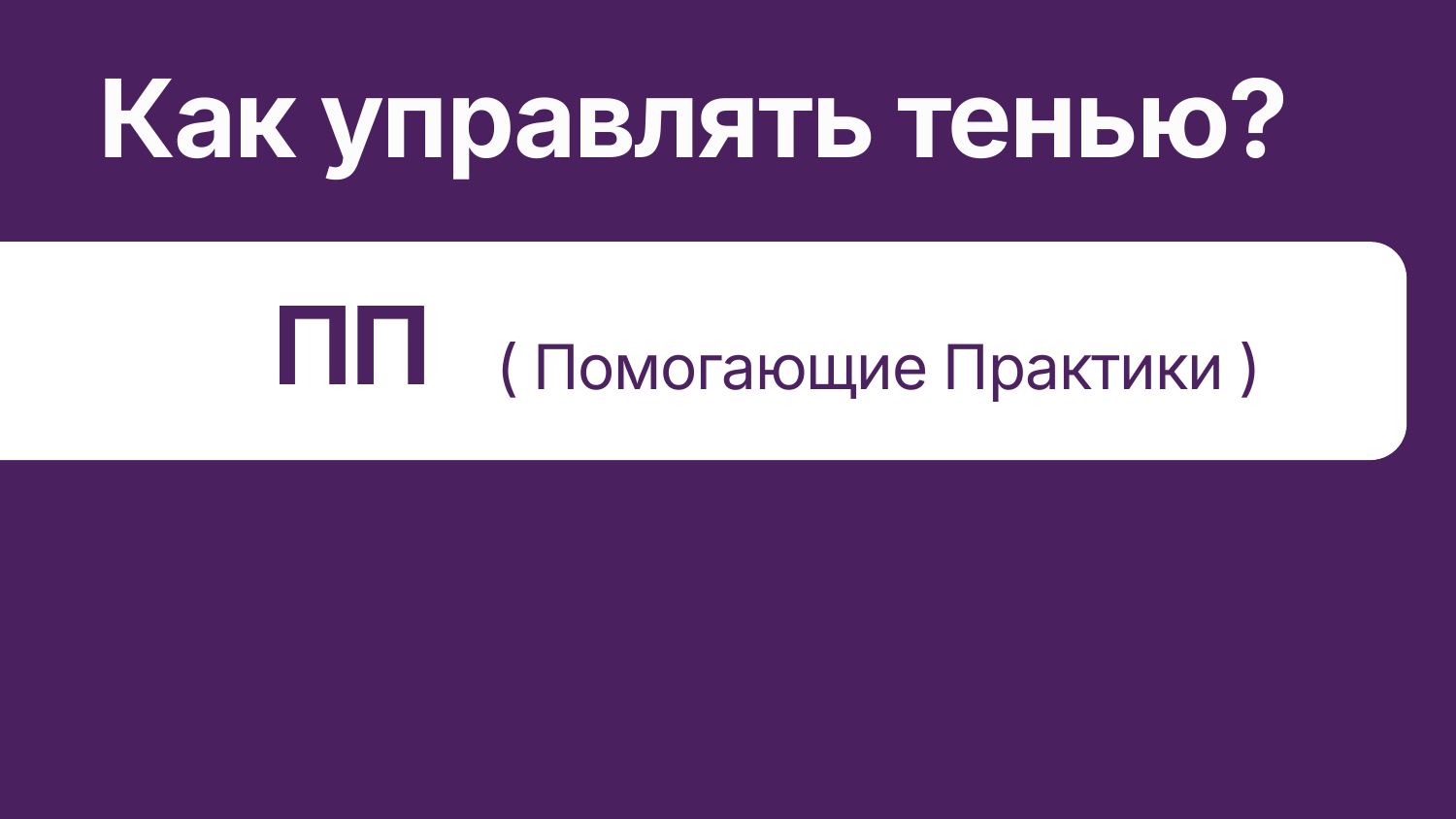

Как управлять тенью?

ПП
( Помогающие Практики )